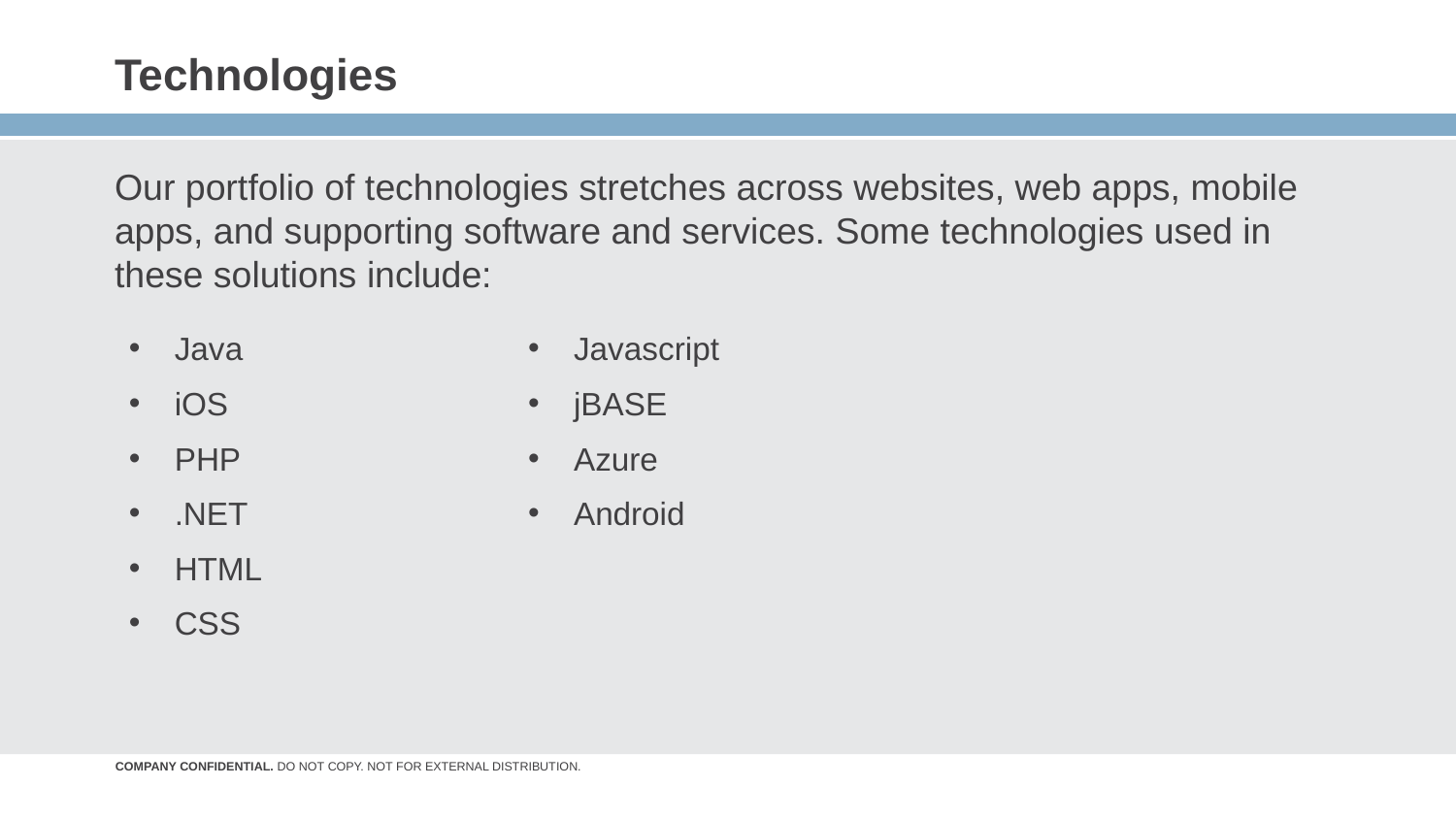

# Technologies
Our portfolio of technologies stretches across websites, web apps, mobile apps, and supporting software and services. Some technologies used in these solutions include:

Java
iOS
PHP
.NET
HTML
CSS

Javascript
jBASE
Azure
Android